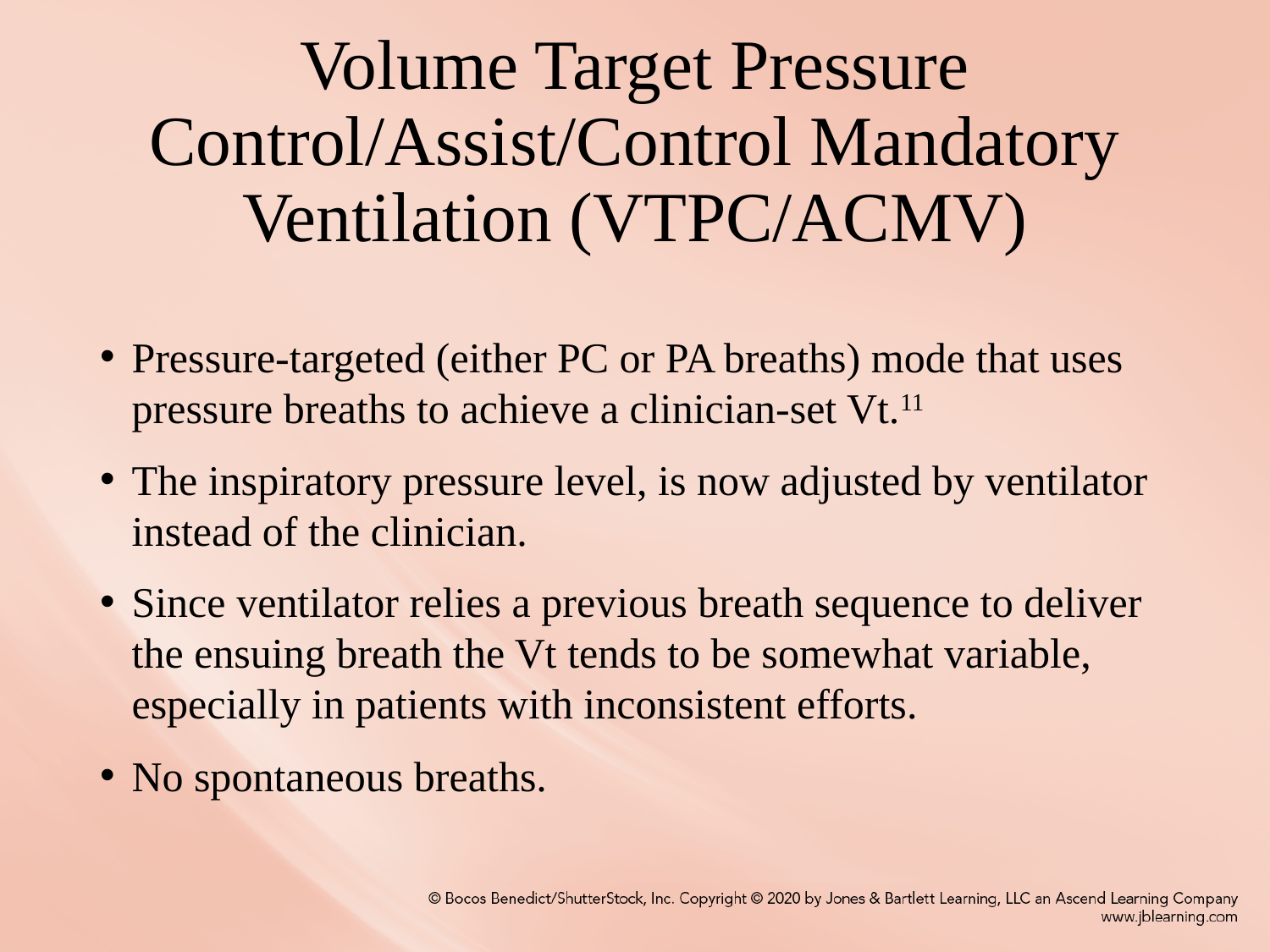

# Volume Target Pressure Control/Assist/Control Mandatory Ventilation (VTPC/ACMV)
Pressure-targeted (either PC or PA breaths) mode that uses pressure breaths to achieve a clinician-set Vt.11
The inspiratory pressure level, is now adjusted by ventilator instead of the clinician.
Since ventilator relies a previous breath sequence to deliver the ensuing breath the Vt tends to be somewhat variable, especially in patients with inconsistent efforts.
No spontaneous breaths.